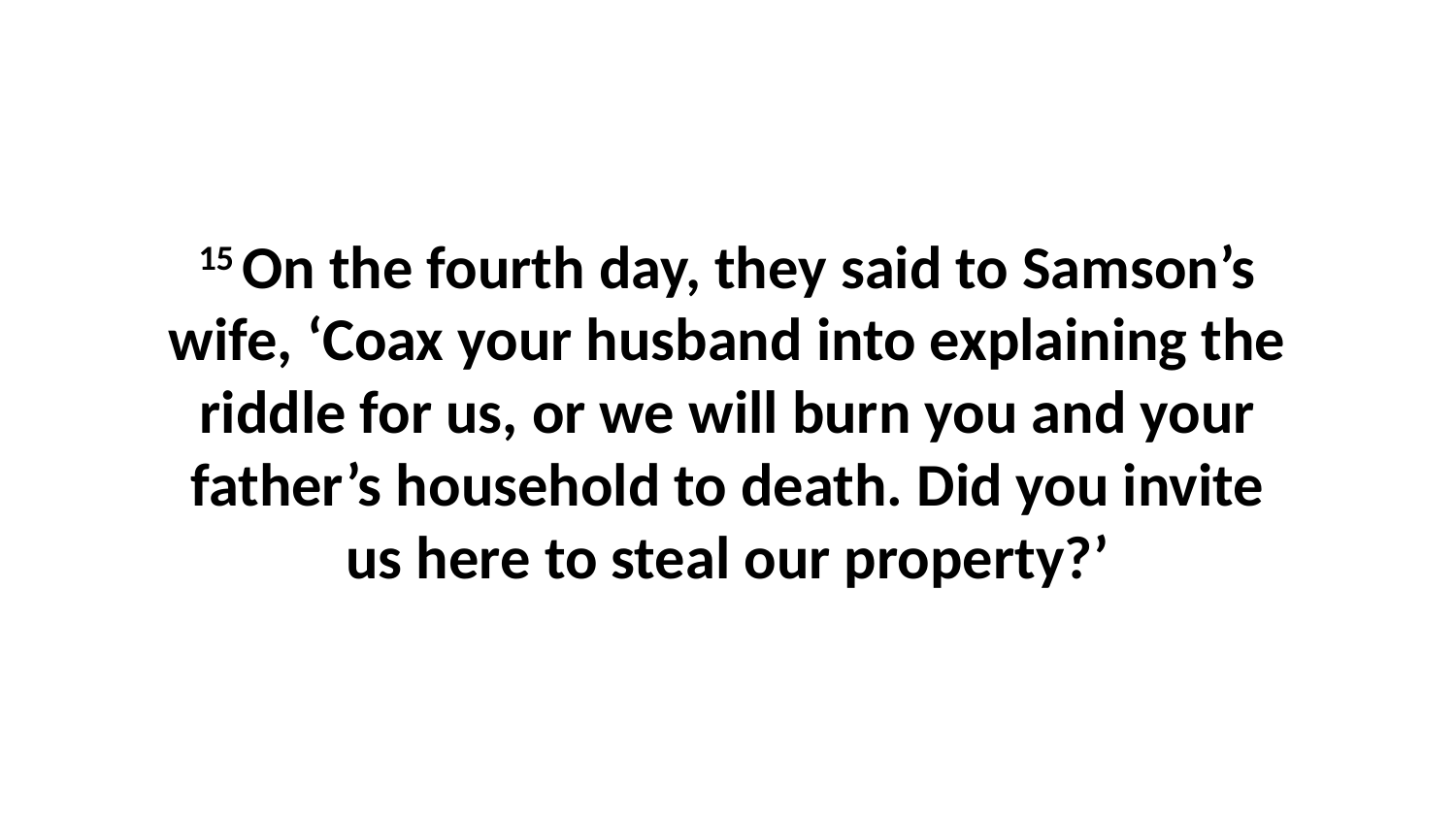

15 On the fourth day, they said to Samson’s wife, ‘Coax your husband into explaining the riddle for us, or we will burn you and your father’s household to death. Did you invite us here to steal our property?’